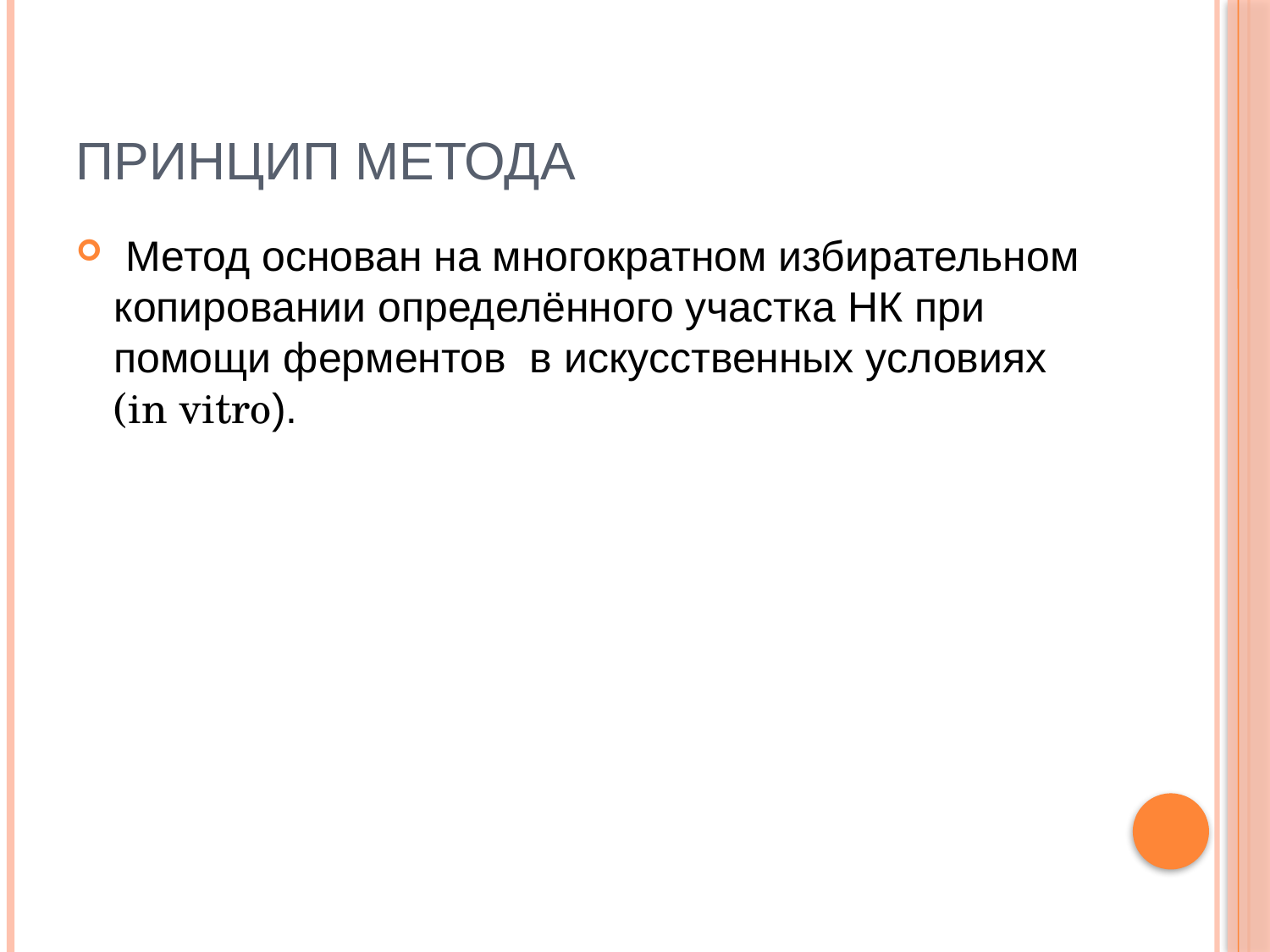

# Принцип метода
 Метод основан на многократном избирательном копировании определённого участка НК при помощи ферментов  в искусственных условиях (in vitro).